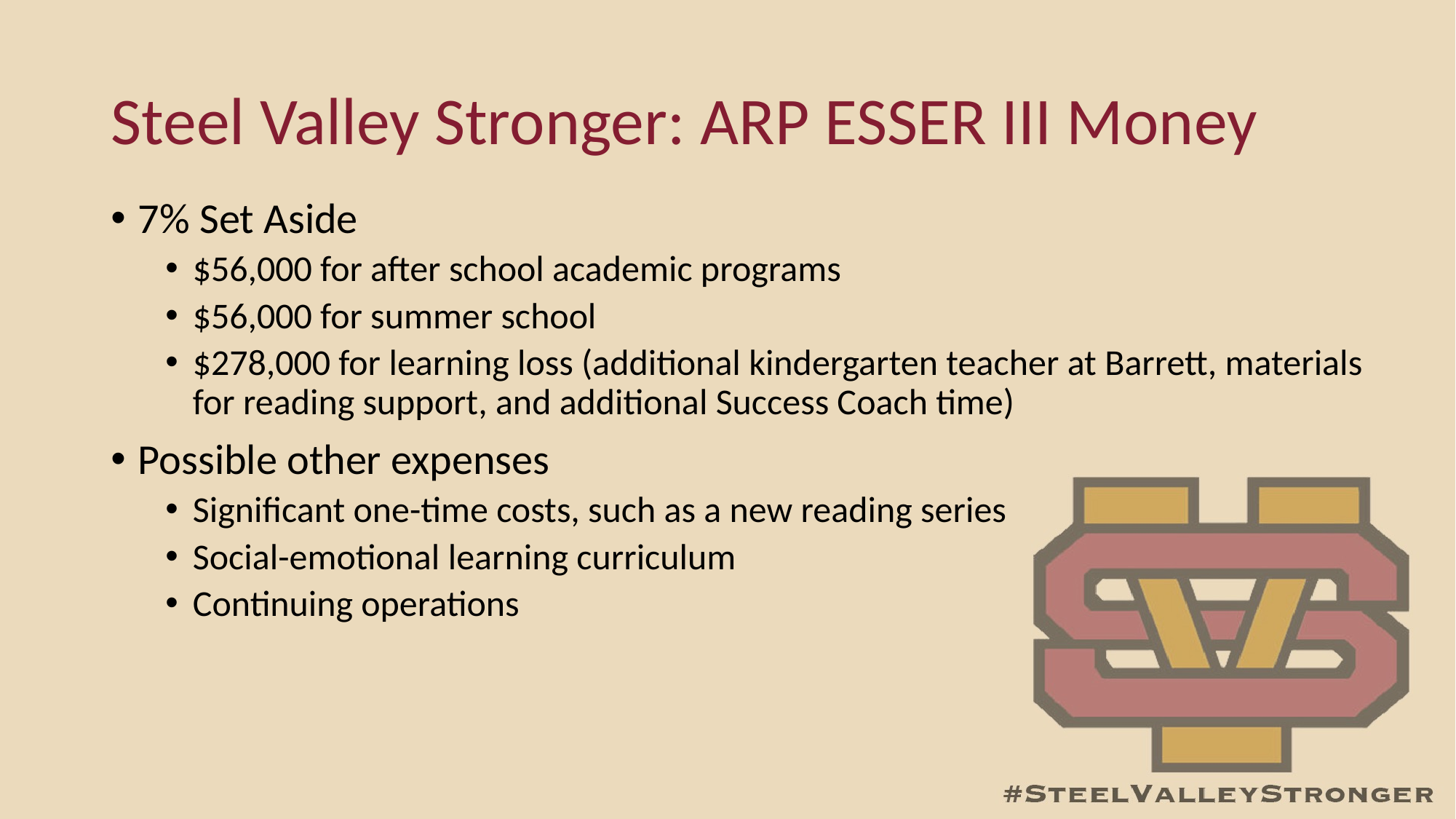

# Steel Valley Stronger: ARP ESSER III Money
7% Set Aside
$56,000 for after school academic programs
$56,000 for summer school
$278,000 for learning loss (additional kindergarten teacher at Barrett, materials for reading support, and additional Success Coach time)
Possible other expenses
Significant one-time costs, such as a new reading series
Social-emotional learning curriculum
Continuing operations